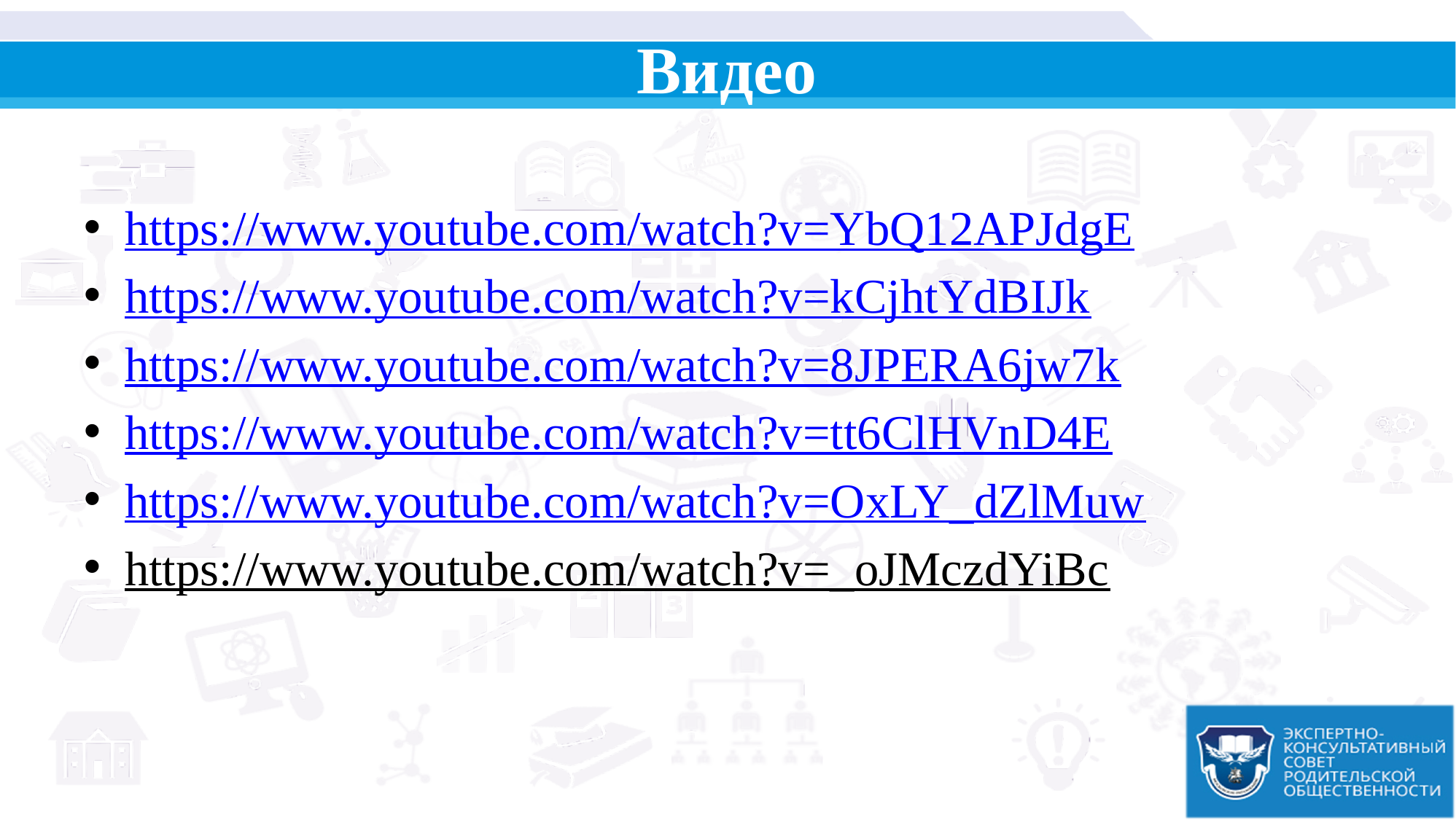

# Видео
https://www.youtube.com/watch?v=YbQ12APJdgE
https://www.youtube.com/watch?v=kCjhtYdBIJk
https://www.youtube.com/watch?v=8JPERA6jw7k
https://www.youtube.com/watch?v=tt6ClHVnD4E
https://www.youtube.com/watch?v=OxLY_dZlMuw
https://www.youtube.com/watch?v=_oJMczdYiBc